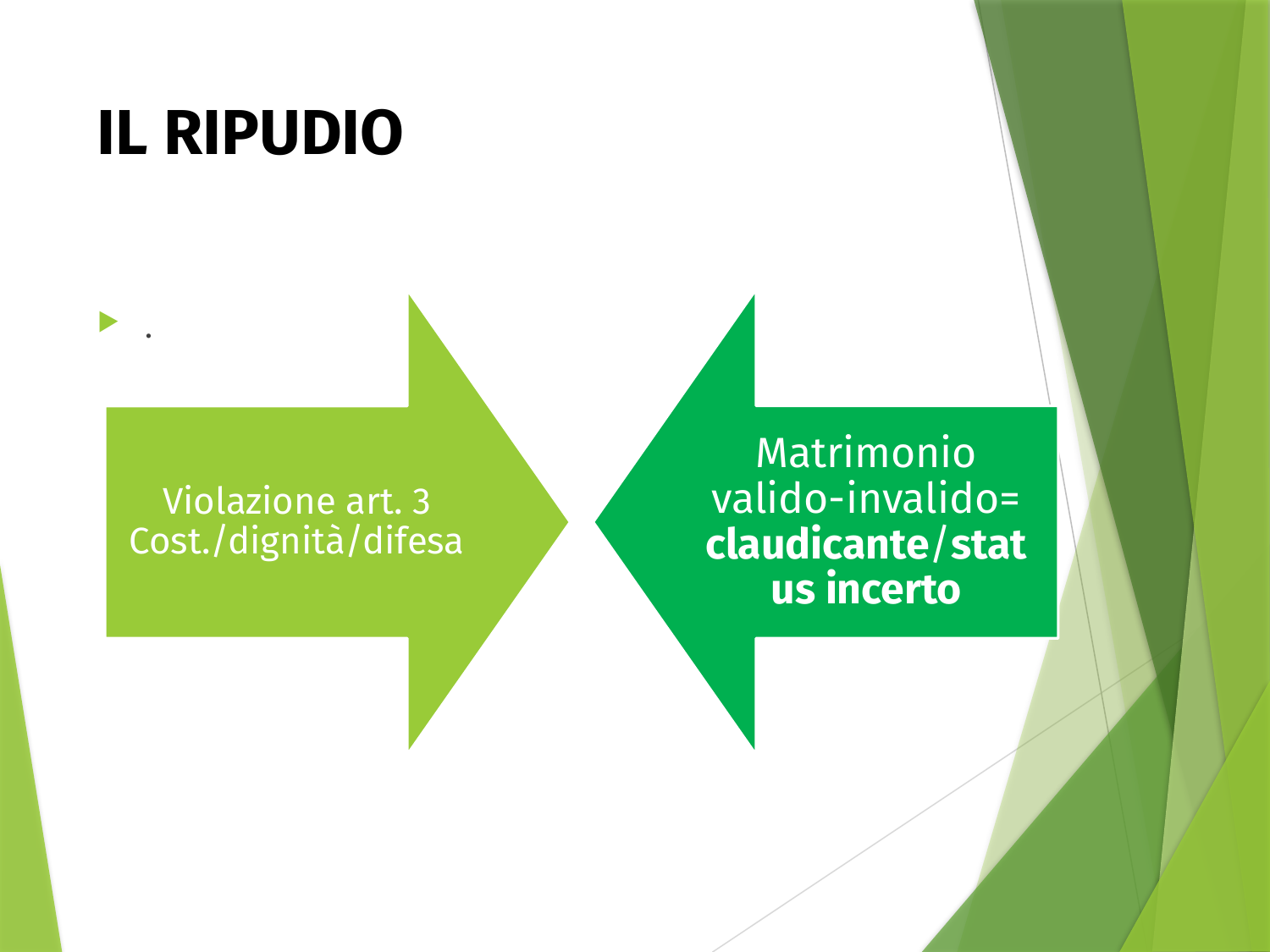

# IL RIPUDIO
Violazione art. 3 Cost./dignità/difesa
Matrimonio valido-invalido= claudicante/status incerto
.